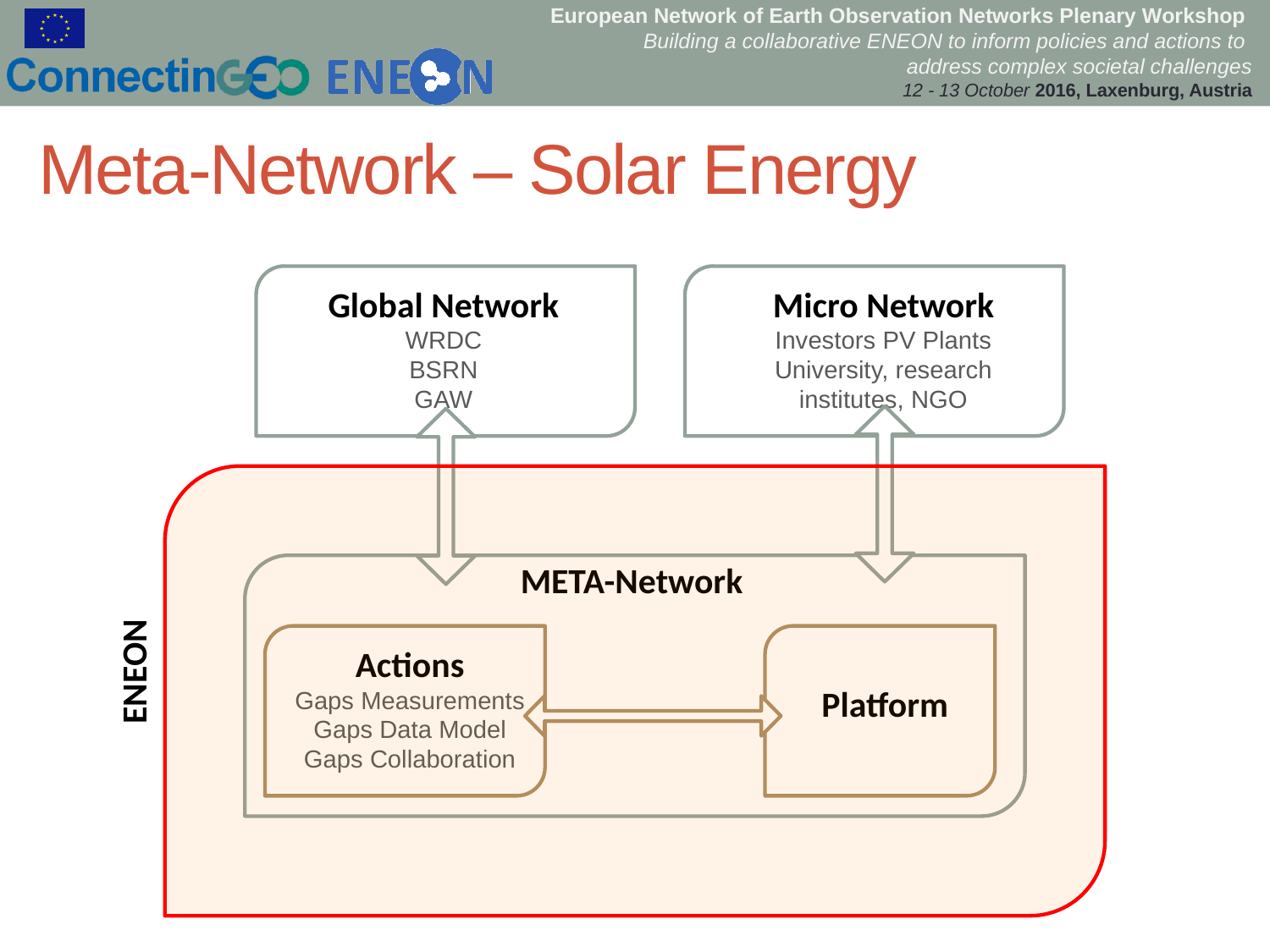

Meta-Network – Solar Energy

Global Network
WRDC
BSRN
GAW
….

Micro Network
Investors PV Plants
University, research institutes, NGO

META-Network

Actions
Gaps Measurements
Gaps Data Model
Gaps Collaboration

ENEON
Platform